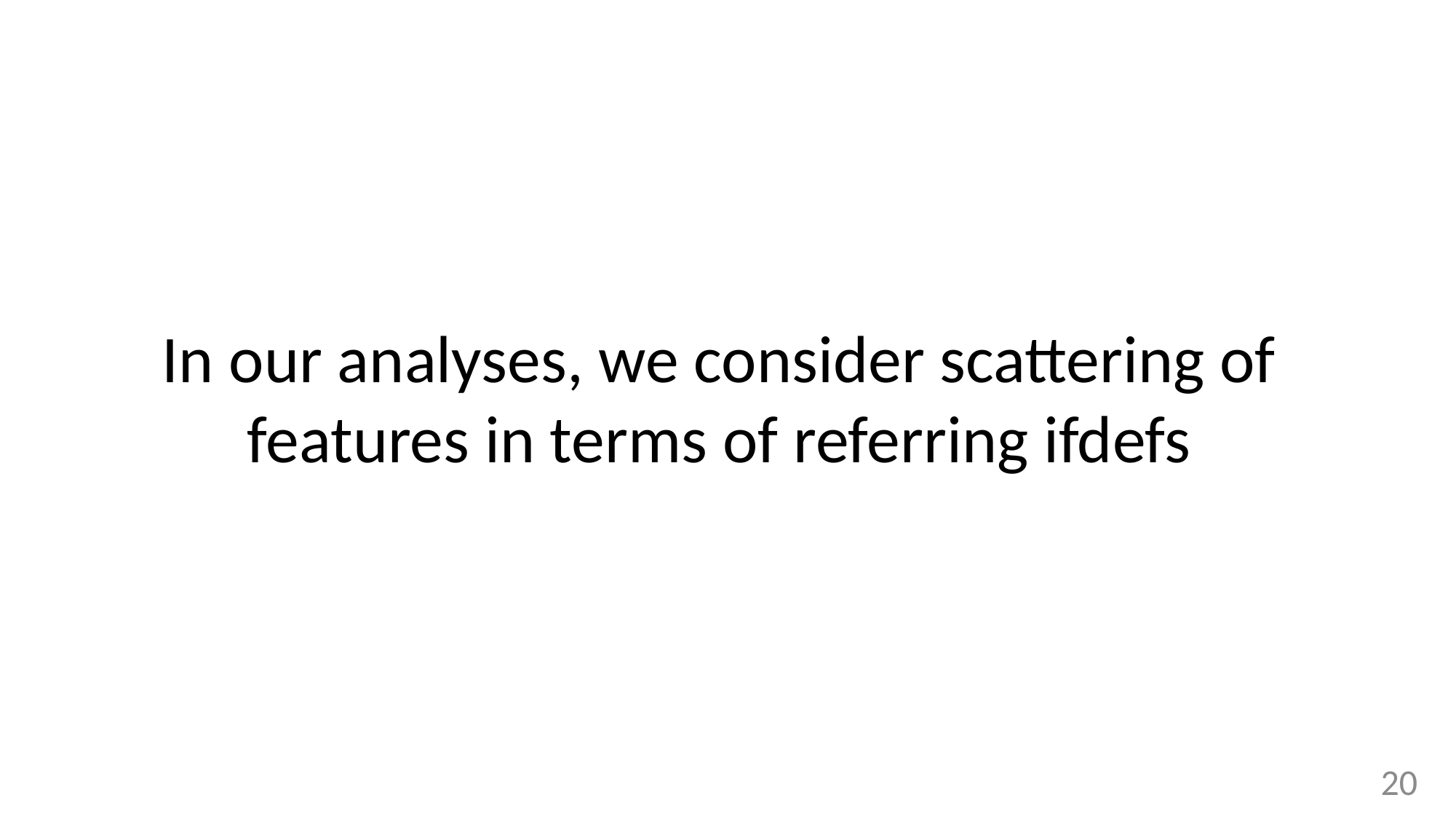

In our analyses, we consider scattering of
features in terms of referring ifdefs
20